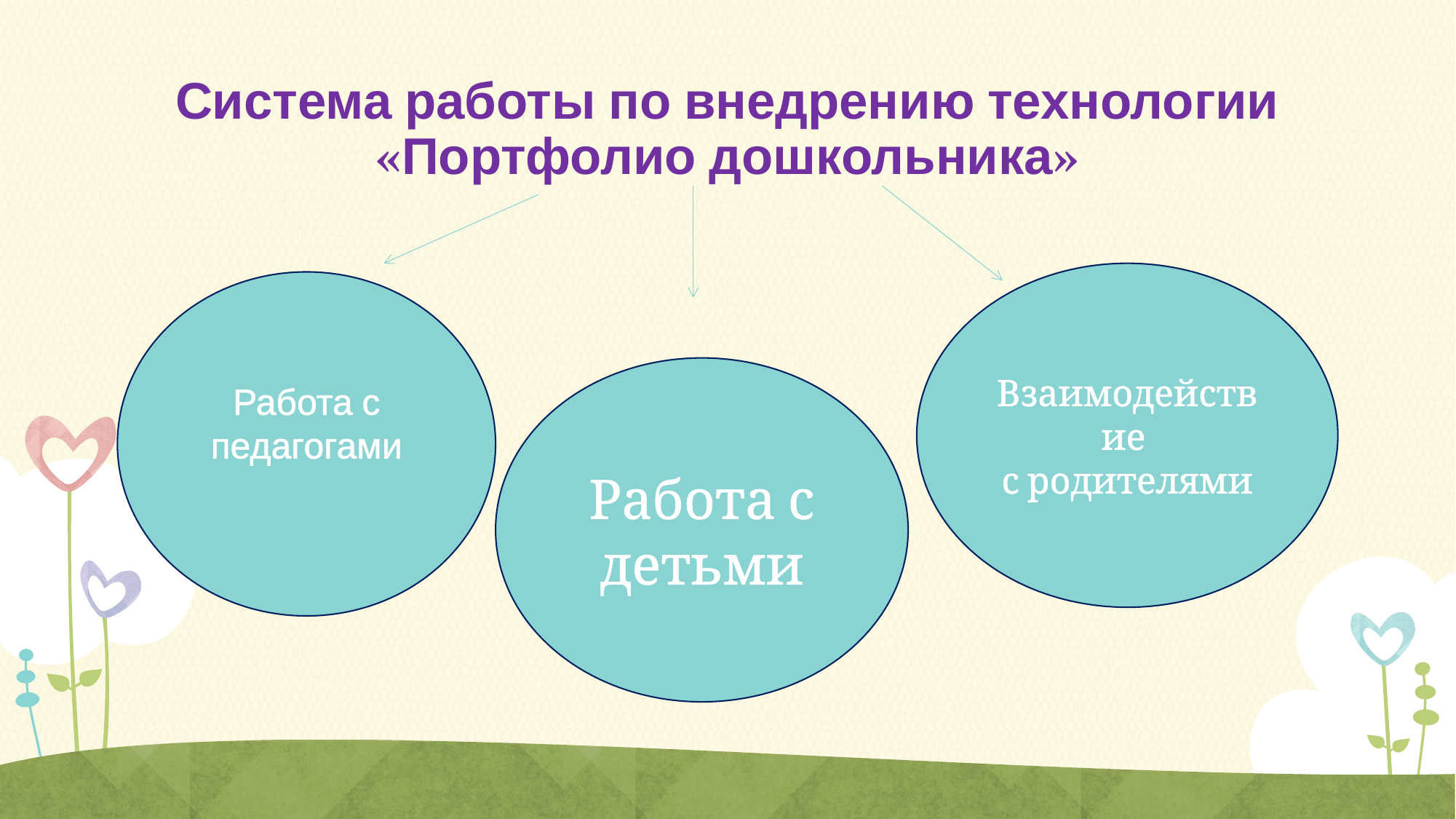

# Система работы по внедрению технологии «Портфолио дошкольника»
Взаимодействие
с родителями
Работа с педагогами

Работа с детьми